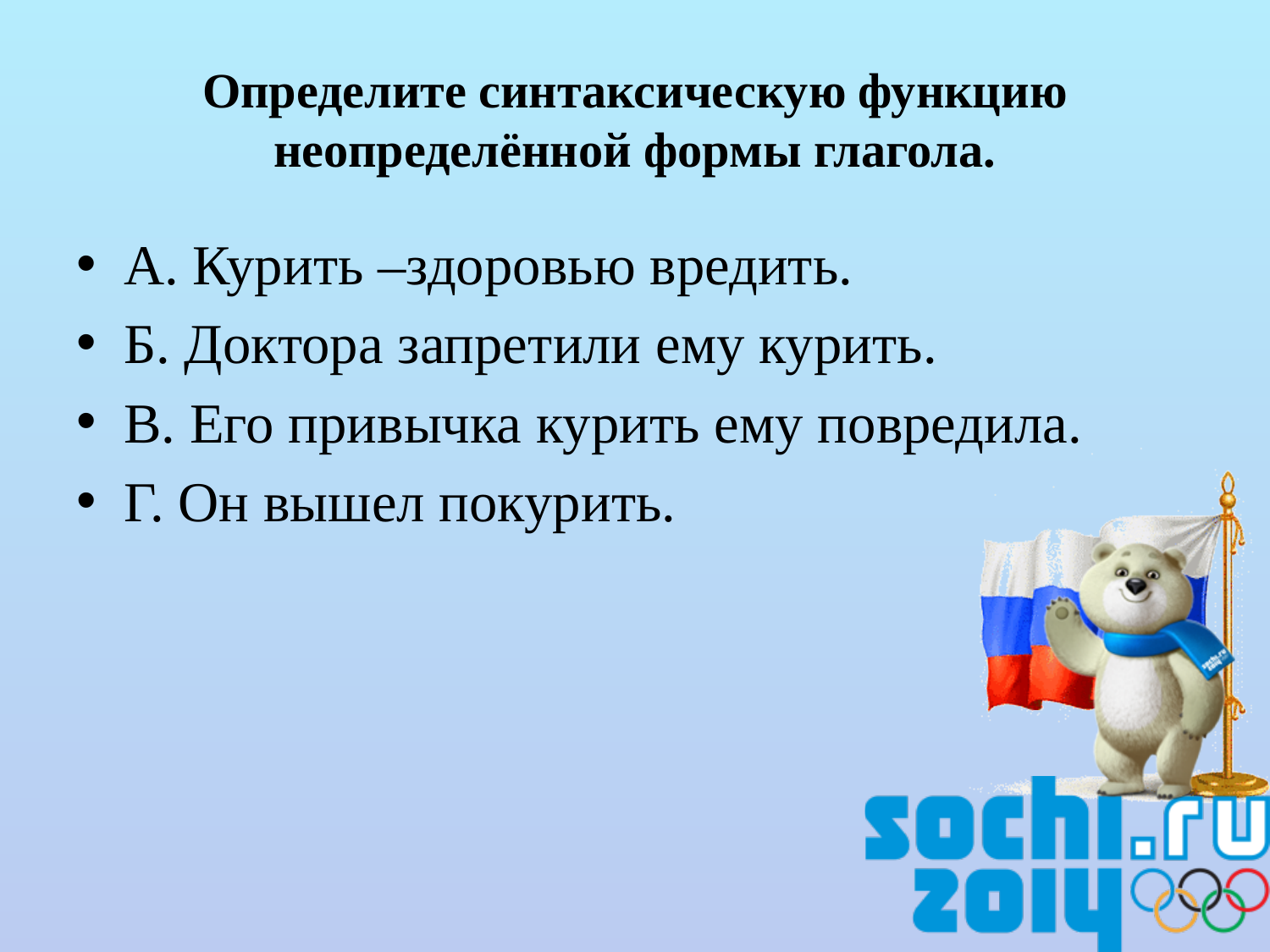

# Определите синтаксическую функцию неопределённой формы глагола.
А. Курить –здоровью вредить.
Б. Доктора запретили ему курить.
В. Его привычка курить ему повредила.
Г. Он вышел покурить.